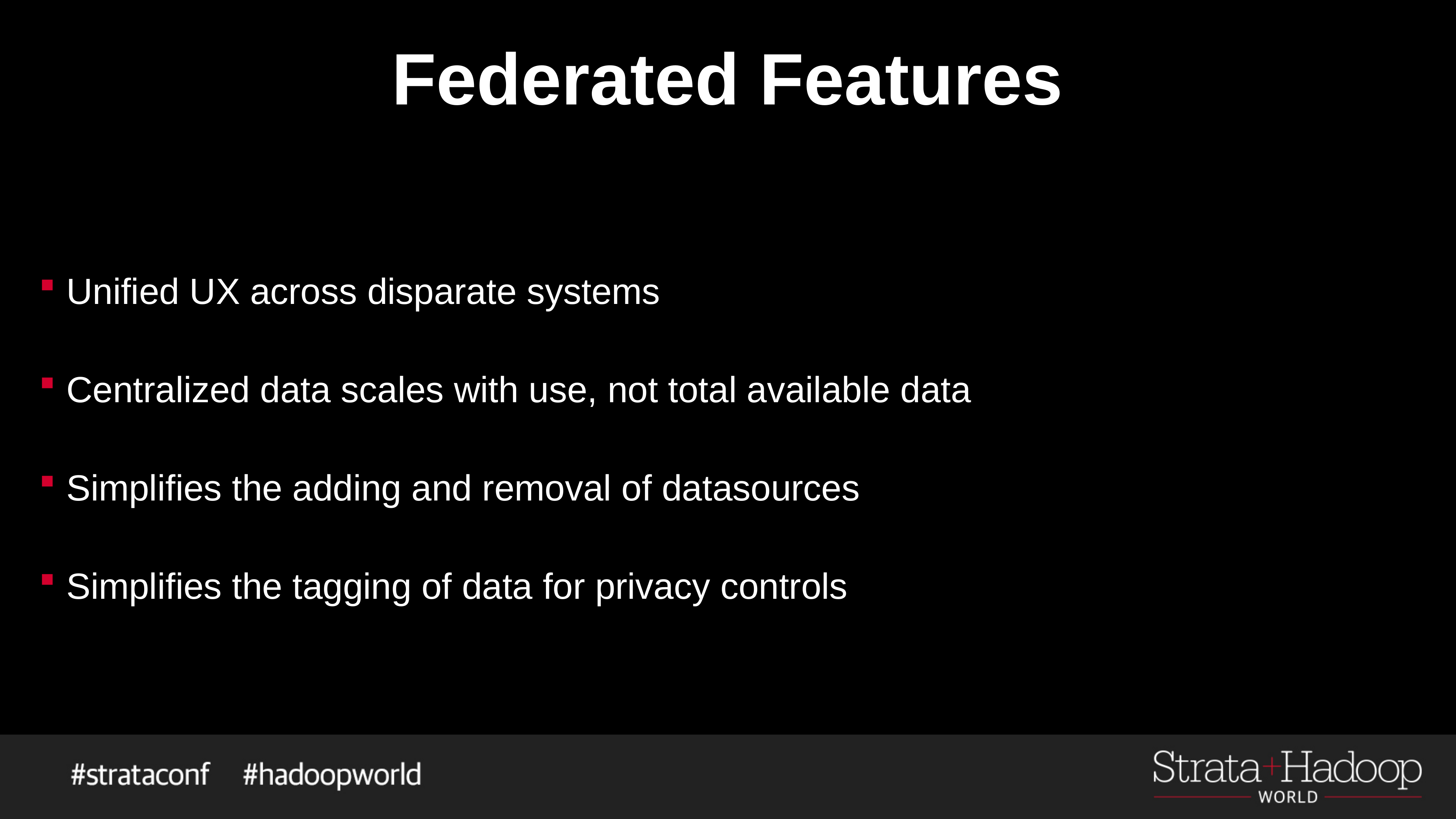

# Federated Features
Unified UX across disparate systems
Centralized data scales with use, not total available data
Simplifies the adding and removal of datasources
Simplifies the tagging of data for privacy controls